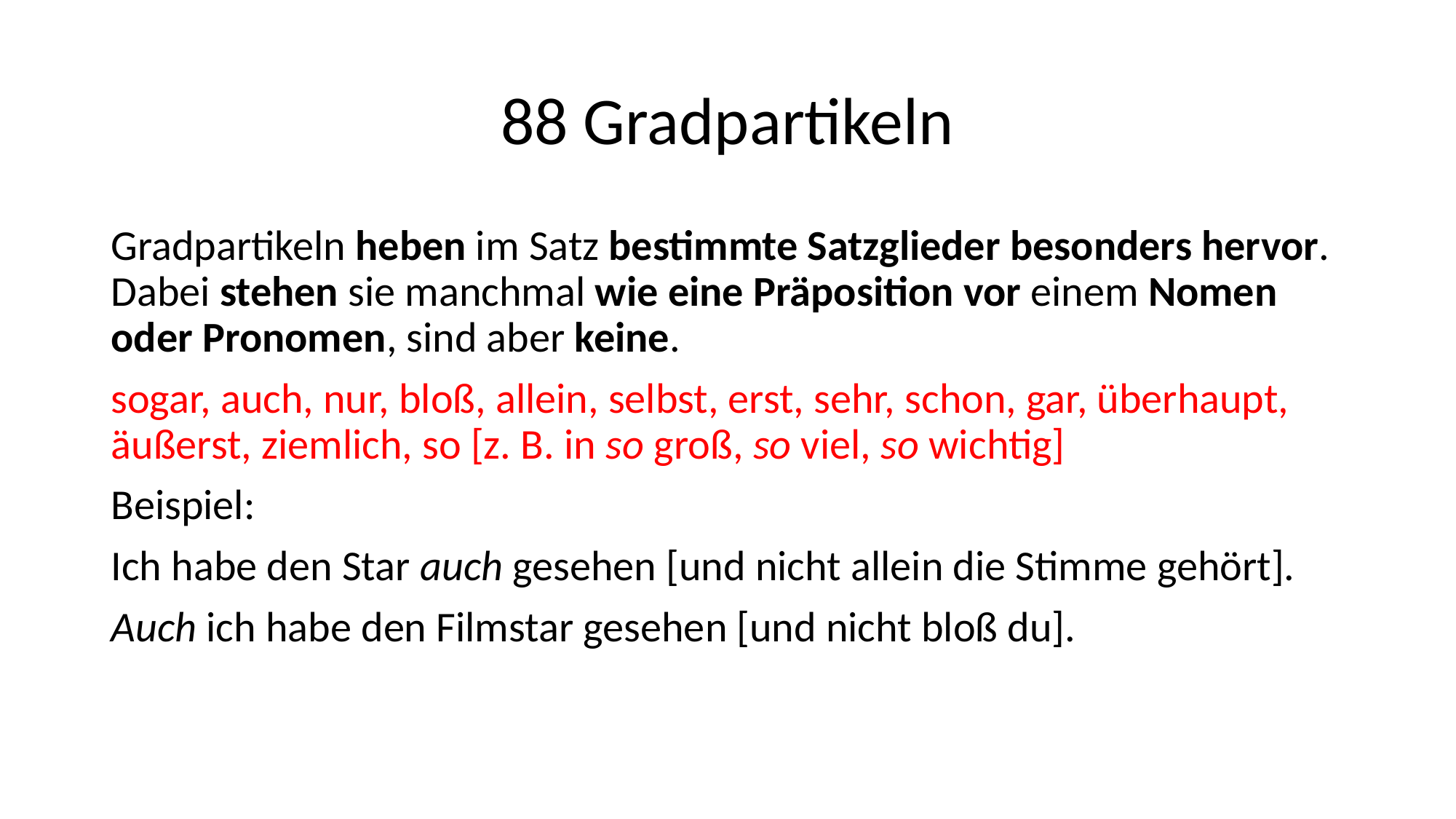

# 88 Gradpartikeln
Gradpartikeln heben im Satz bestimmte Satzglieder besonders hervor. Dabei stehen sie manchmal wie eine Präposition vor einem Nomen oder Pronomen, sind aber keine.
sogar, auch, nur, bloß, allein, selbst, erst, sehr, schon, gar, überhaupt, äußerst, ziemlich, so [z. B. in so groß, so viel, so wichtig]
Beispiel:
Ich habe den Star auch gesehen [und nicht allein die Stimme gehört].
Auch ich habe den Filmstar gesehen [und nicht bloß du].